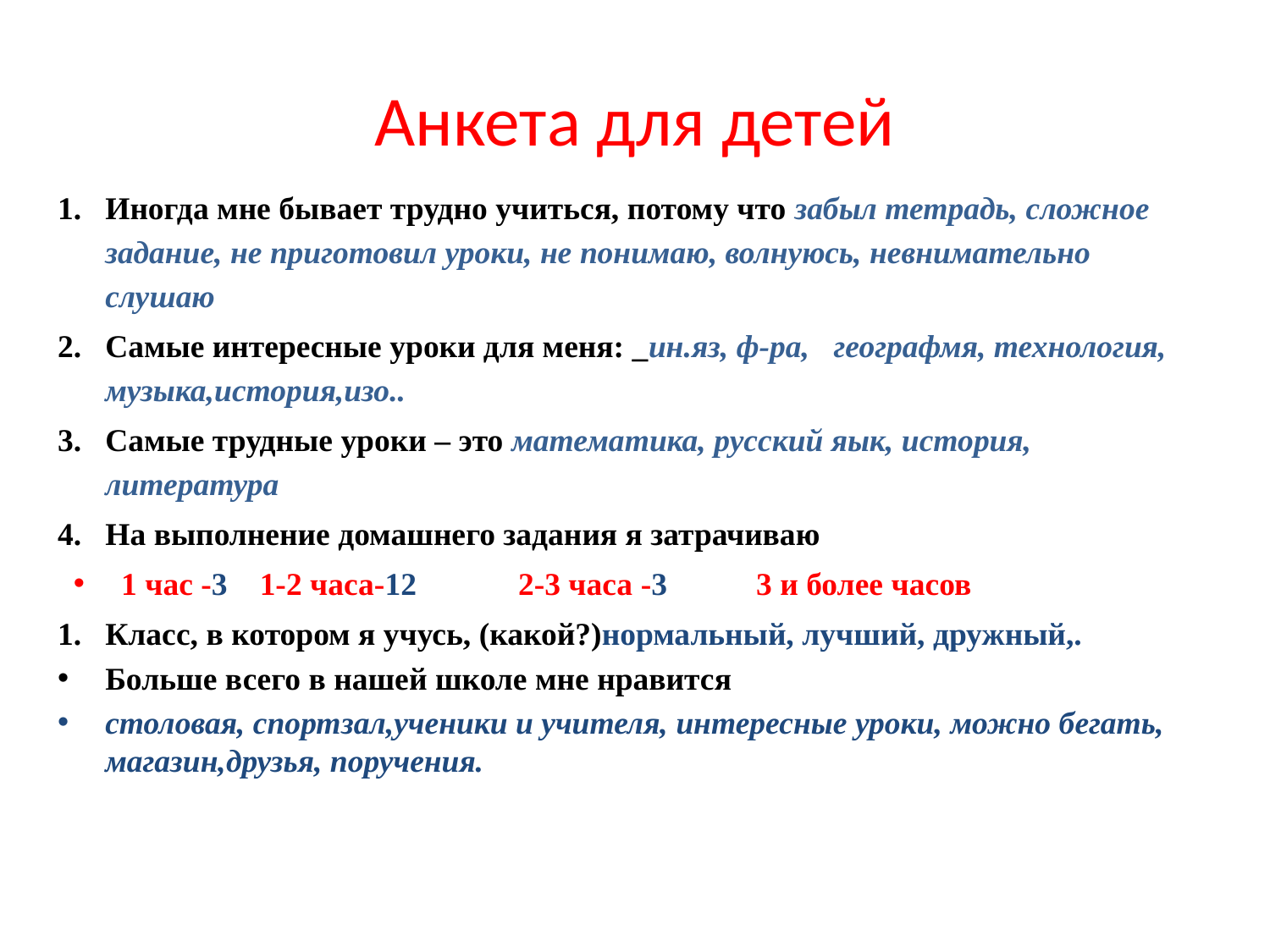

# Анкета для детей
Иногда мне бывает трудно учиться, потому что забыл тетрадь, сложное задание, не приготовил уроки, не понимаю, волнуюсь, невнимательно слушаю
Самые интересные уроки для меня: _ин.яз, ф-ра,   географмя, технология, музыка,история,изо..
Самые трудные уроки – это математика, русский яык, история, литература
На выполнение домашнего задания я затрачиваю
1 час -3    1-2 часа-12	  2-3 часа -3	3 и более часов
Класс, в котором я учусь, (какой?)нормальный, лучший, дружный,.
Больше всего в нашей школе мне нравится
столовая, спортзал,ученики и учителя, интересные уроки, можно бегать, магазин,друзья, поручения.